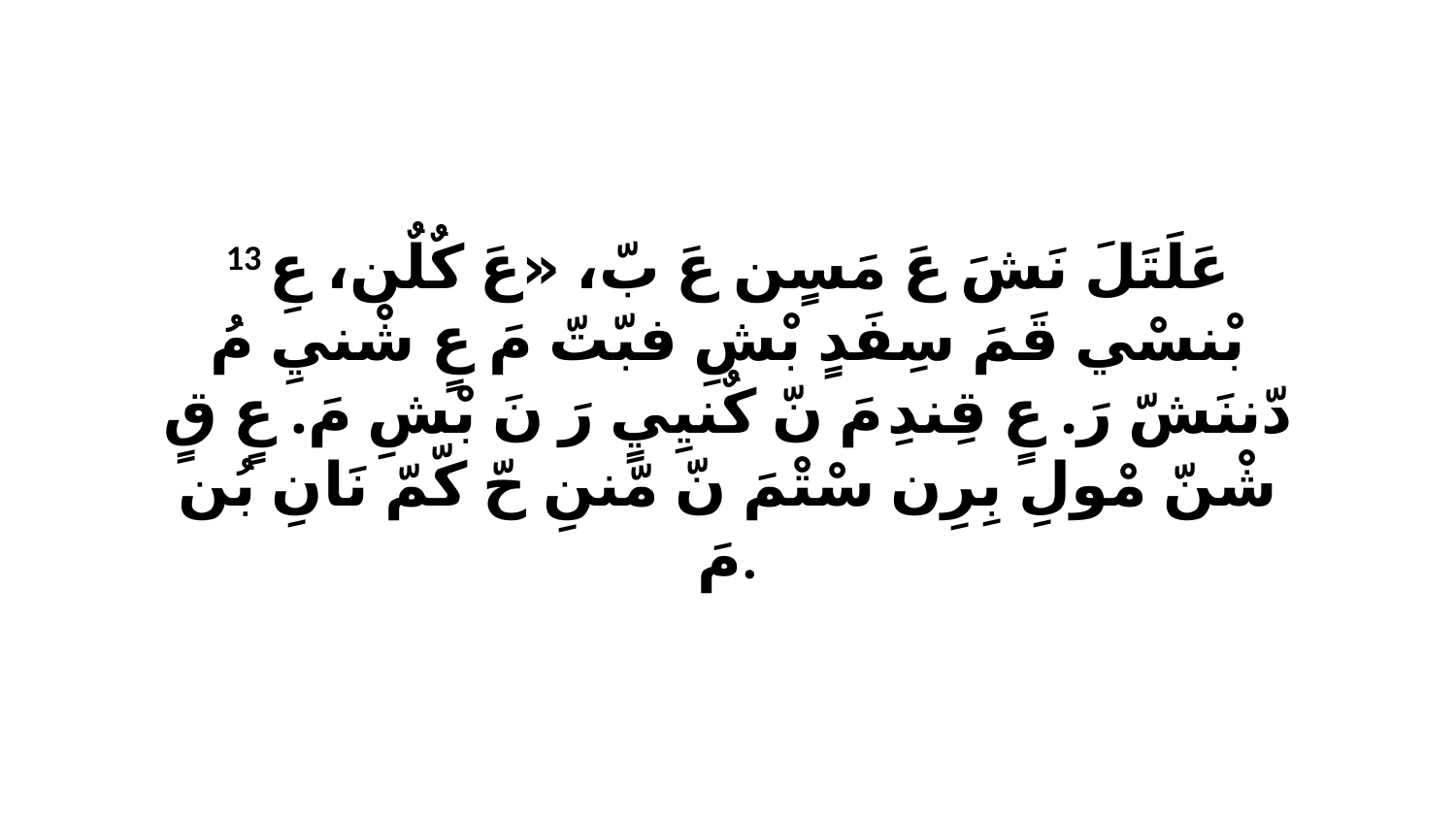

13 عَلَتَلَ نَشَ عَ مَسٍن عَ بّ، «عَ كٌلٌن، عِ بْنسْي قَمَ سِفَدٍ بْشِ فبّتّ مَ عٍ شْنيِ مُ دّننَشّ رَ. عٍ قِندِ مَ نّ كٌنيِيٍ رَ نَ بْشِ مَ. عٍ قٍ شْنّ مْولِ بِرِن سْتْمَ نّ مّننِ حّ كّمّ نَانِ بُن مَ.